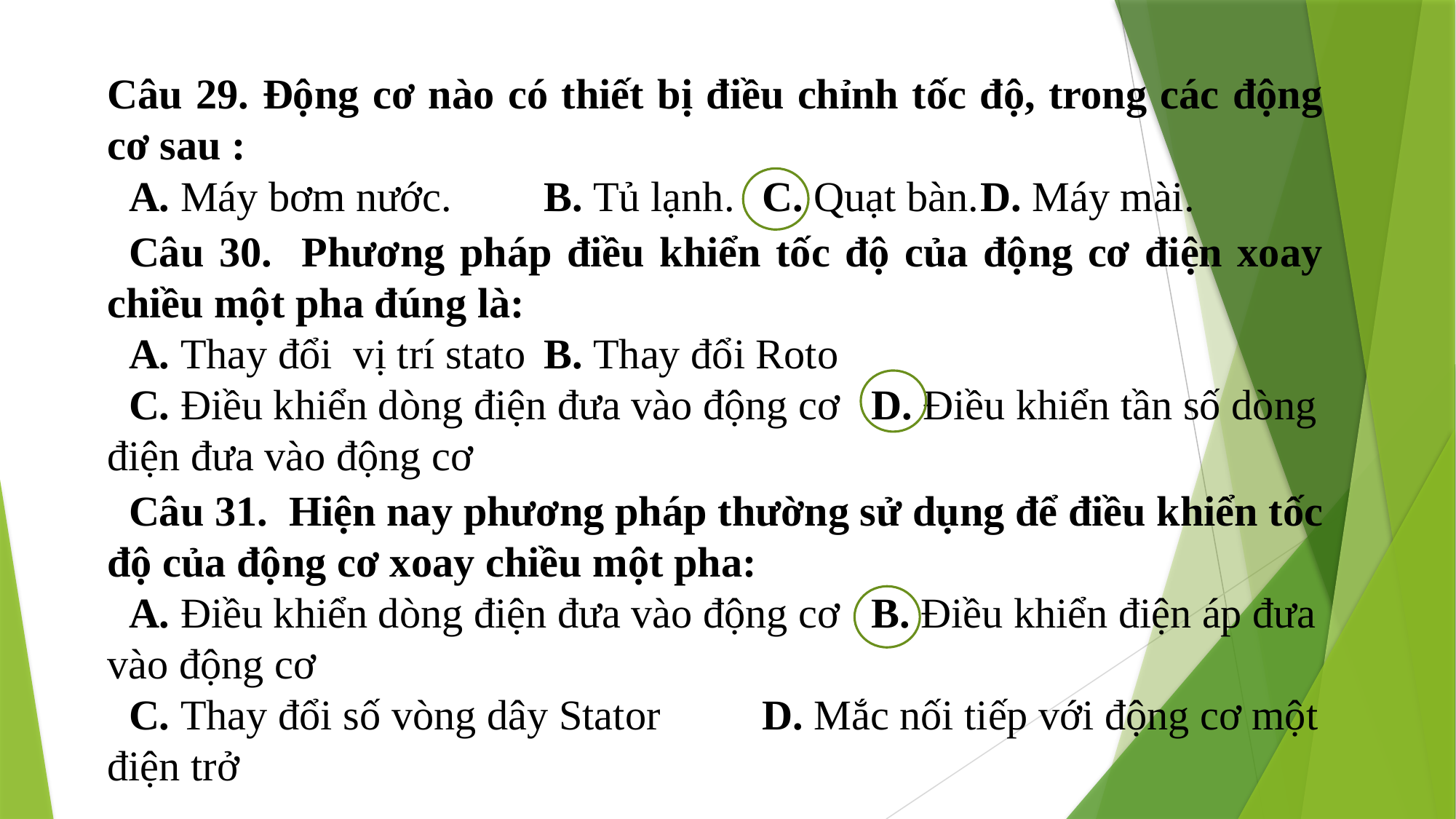

Câu 29. Động cơ nào có thiết bị điều chỉnh tốc độ, trong các động cơ sau :
A. Máy bơm nước.	B. Tủ lạnh.	C. Quạt bàn.	D. Máy mài.
Câu 30.  Phương pháp điều khiển tốc độ của động cơ điện xoay chiều một pha đúng là:
A. Thay đổi  vị trí stato	B. Thay đổi Roto
C. Điều khiển dòng điện đưa vào động cơ	D. Điều khiển tần số dòng điện đưa vào động cơ
Câu 31.  Hiện nay phương pháp thường sử dụng để điều khiển tốc độ của động cơ xoay chiều một pha:
A. Điều khiển dòng điện đưa vào động cơ	B. Điều khiển điện áp đưa vào động cơ
C. Thay đổi số vòng dây Stator	D. Mắc nối tiếp với động cơ một điện trở